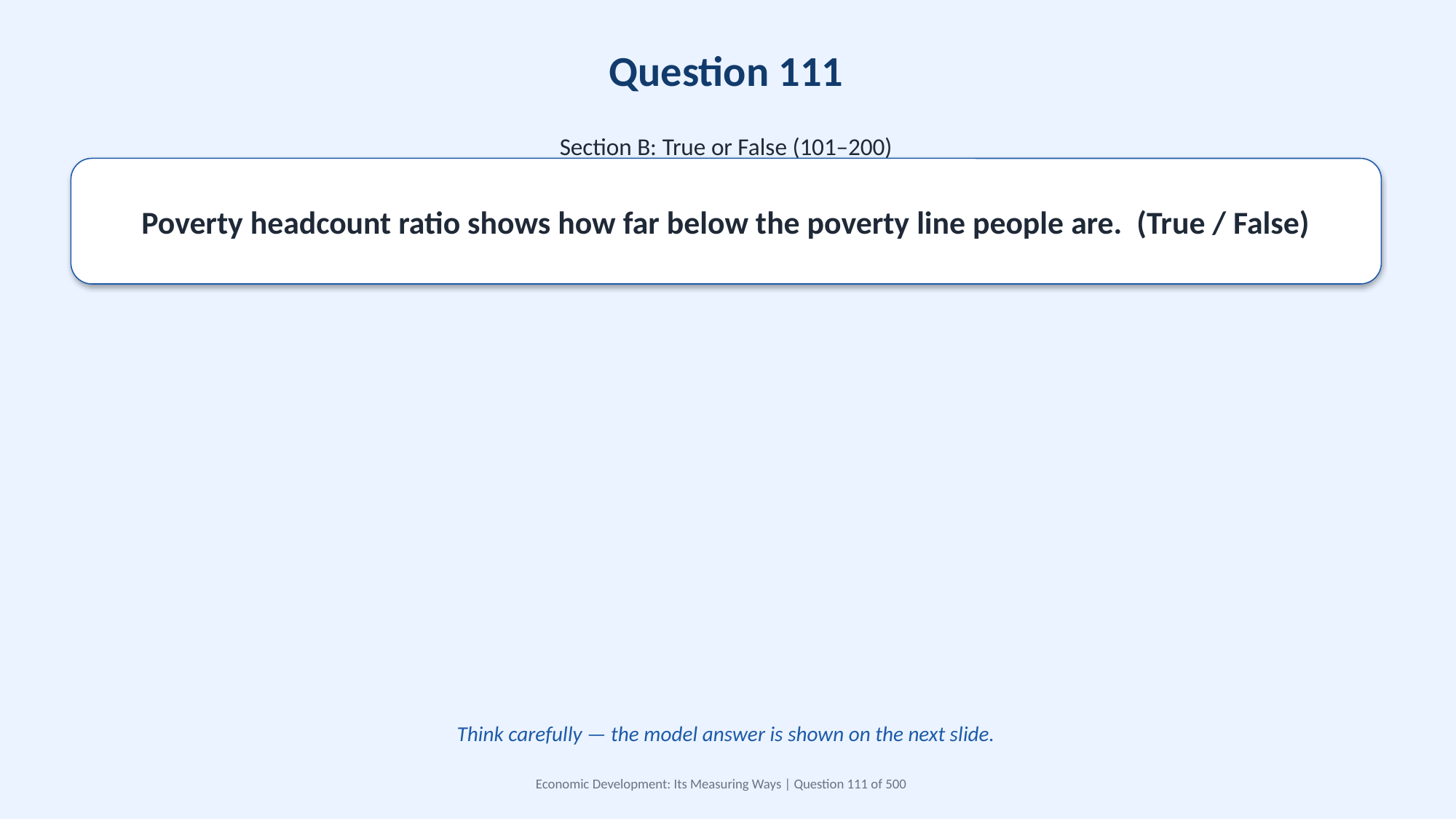

Question 111
Section B: True or False (101–200)
Poverty headcount ratio shows how far below the poverty line people are.  (True / False)
Think carefully — the model answer is shown on the next slide.
Economic Development: Its Measuring Ways | Question 111 of 500